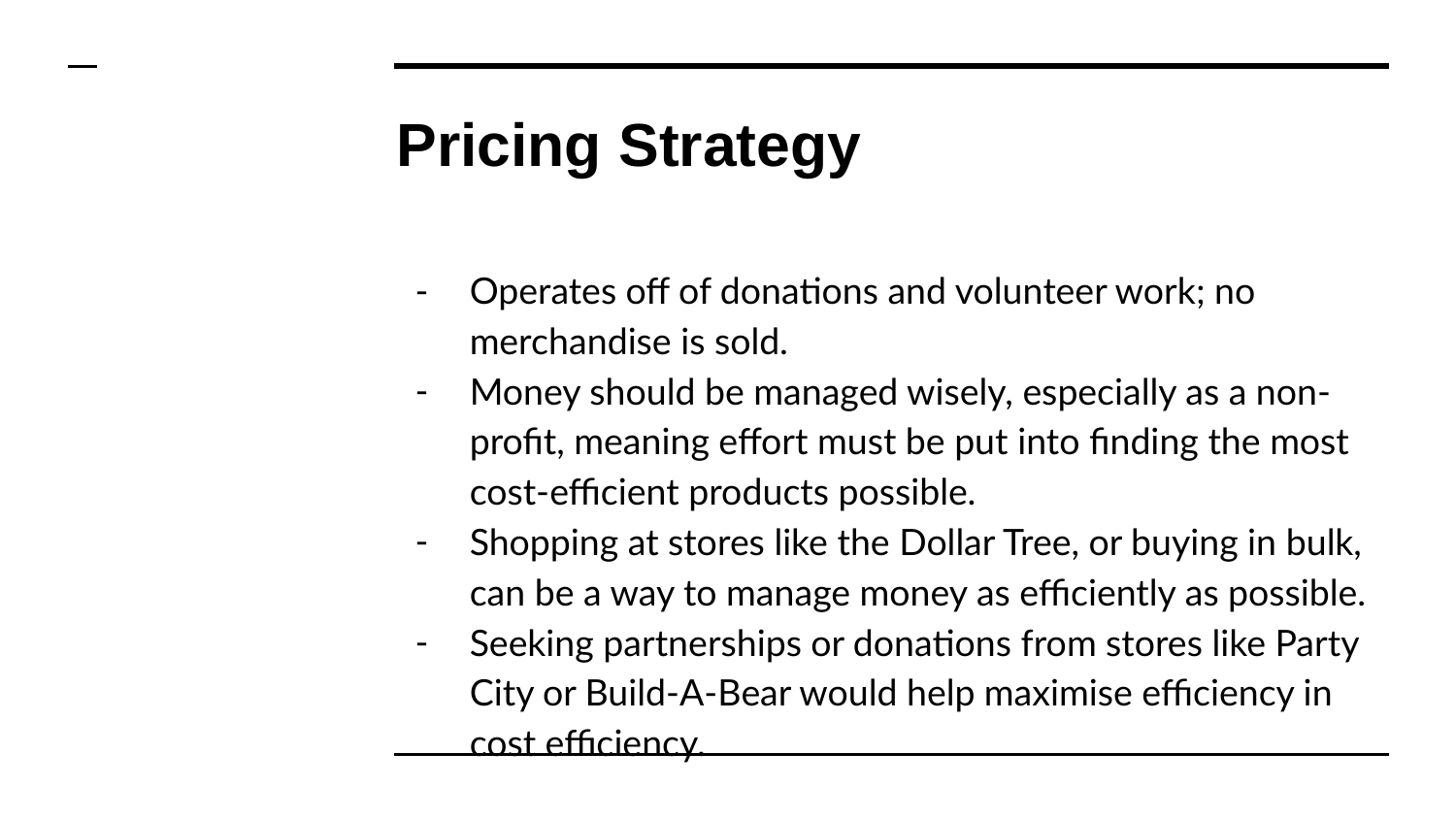

# Pricing Strategy
Operates off of donations and volunteer work; no merchandise is sold.
Money should be managed wisely, especially as a non-profit, meaning effort must be put into finding the most cost-efficient products possible.
Shopping at stores like the Dollar Tree, or buying in bulk, can be a way to manage money as efficiently as possible.
Seeking partnerships or donations from stores like Party City or Build-A-Bear would help maximise efficiency in cost efficiency.